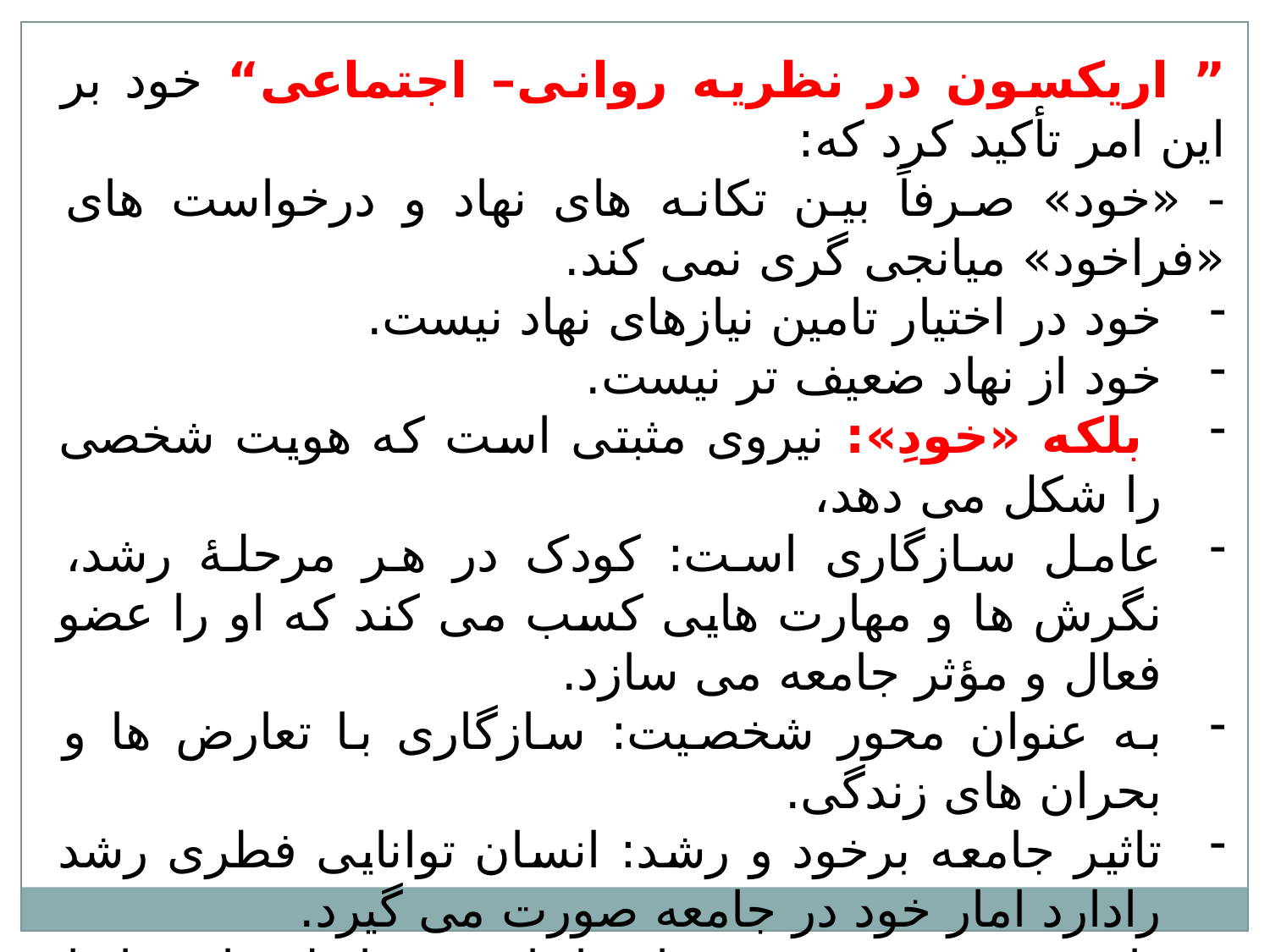

” اریکسون در نظریه روانی– اجتماعی“ خود بر این امر تأکید کرد که:
- «خود» صرفاً بین تکانه های نهاد و درخواست های «فراخود» میانجی گری نمی کند.
خود در اختیار تامین نیازهای نهاد نیست.
خود از نهاد ضعیف تر نیست.
 بلکه «خودِ»: نیروی مثبتی است که هویت شخصی را شکل می دهد،
عامل سازگاری است: کودک در هر مرحلۀ رشد، نگرش ها و مهارت هایی کسب می کند که او را عضو فعال و مؤثر جامعه می سازد.
به عنوان محور شخصیت: سازگاری با تعارض ها و بحران های زندگی.
تاثیر جامعه برخود و رشد: انسان توانایی فطری رشد رادارد امار خود در جامعه صورت می گیرد.
 او معتقد بود رشدِ بهنجار را باید در رابطه با شرایط زندگی در هر فرهنگ و تاریخ در نظر گرفت.